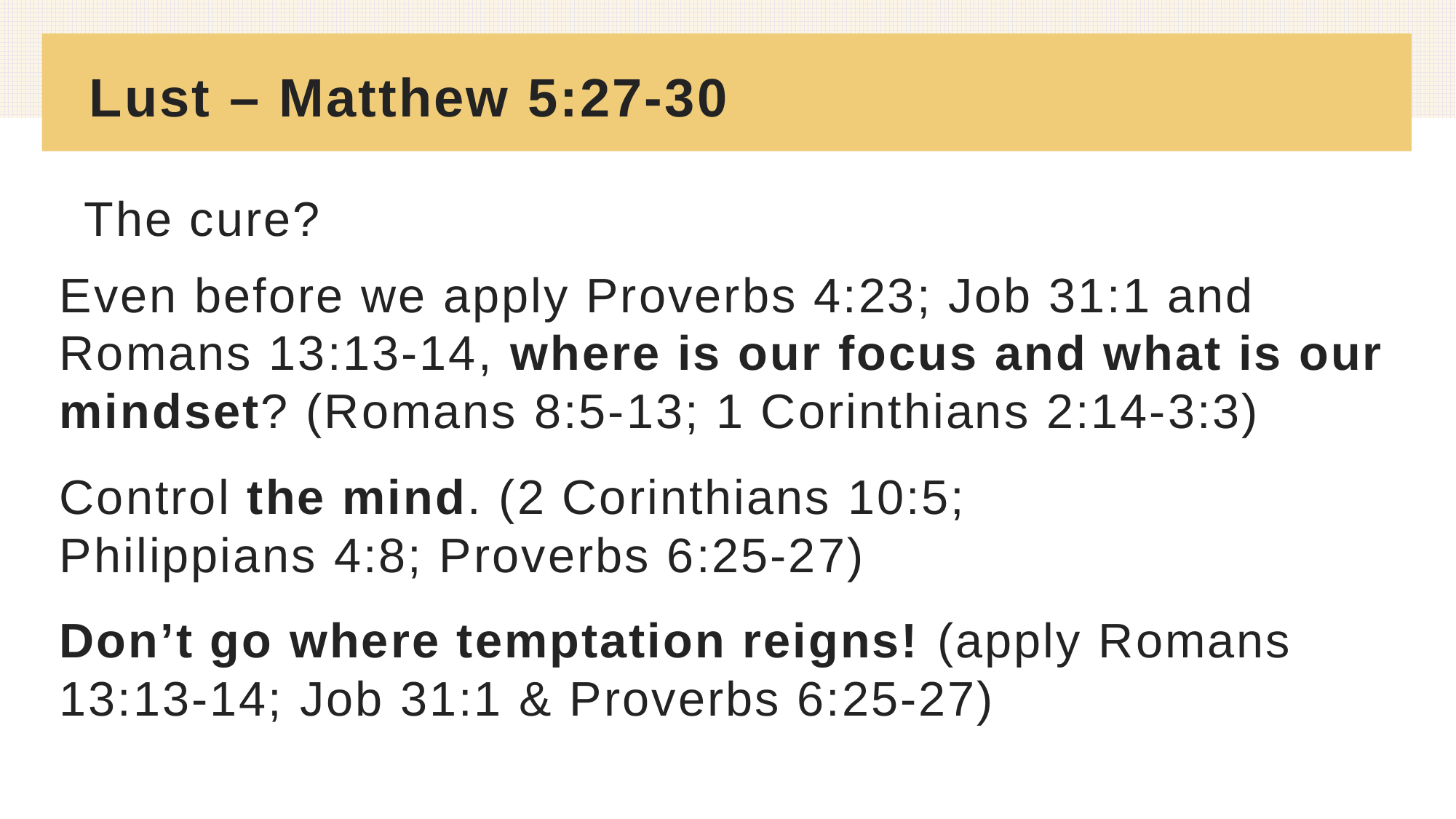

# Lust – Matthew 5:27-30
The cure?
Even before we apply Proverbs 4:23; Job 31:1 and Romans 13:13-14, where is our focus and what is our mindset? (Romans 8:5-13; 1 Corinthians 2:14-3:3)
Control the mind. (2 Corinthians 10:5;
Philippians 4:8; Proverbs 6:25-27)
Don’t go where temptation reigns! (apply Romans 13:13-14; Job 31:1 & Proverbs 6:25-27)